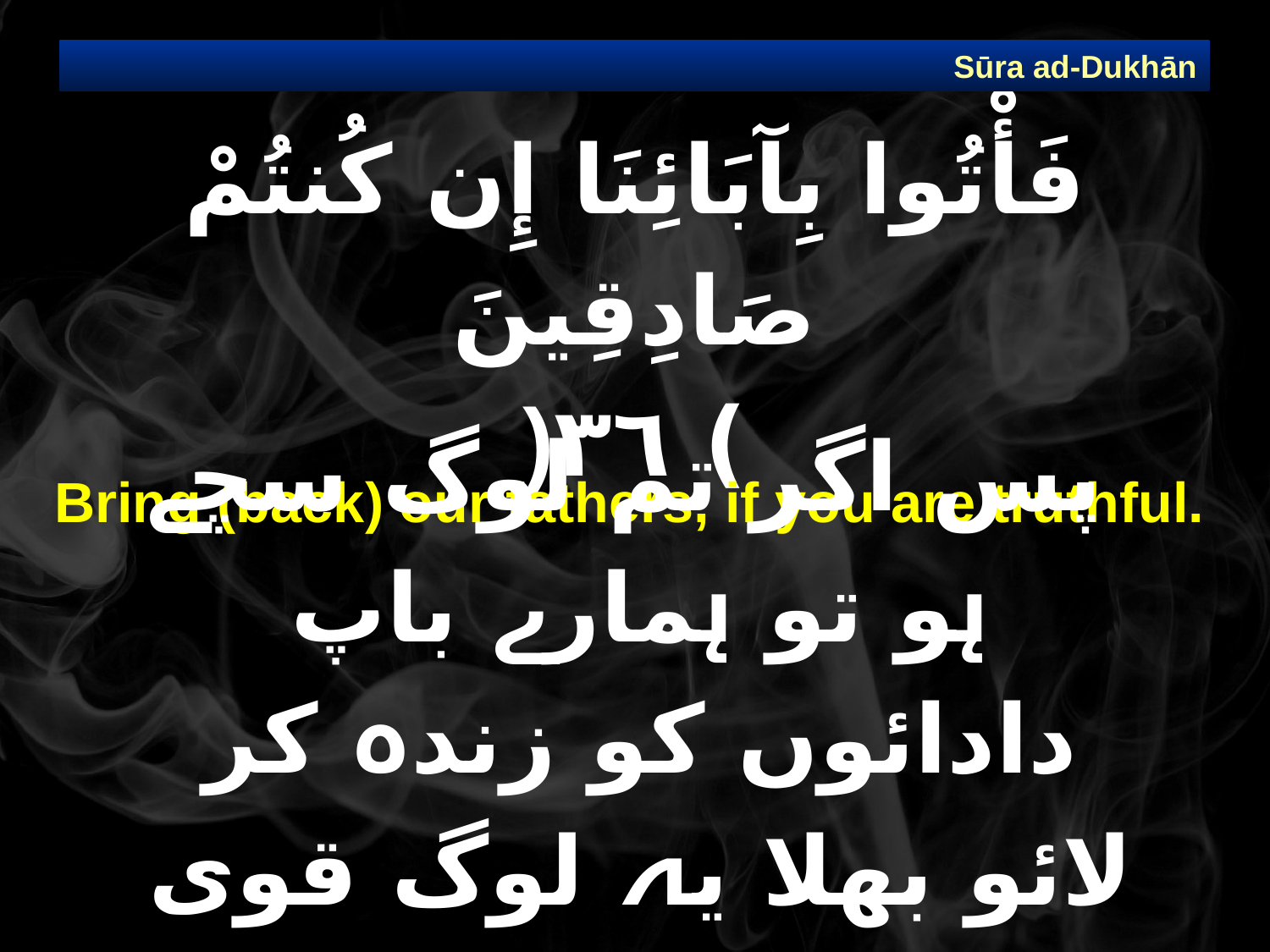

Sūra ad-Dukhān
# فَأْتُوا بِآبَائِنَا إِن كُنتُمْ صَادِقِينَ ) ٣٦(
Bring (back) our fathers, if you are truthful.
 پس اگر تم لوگ سچے ہو تو ہمارے باپ دادائوں کو زندہ کر لائو بھلا یہ لوگ قوی ہیں